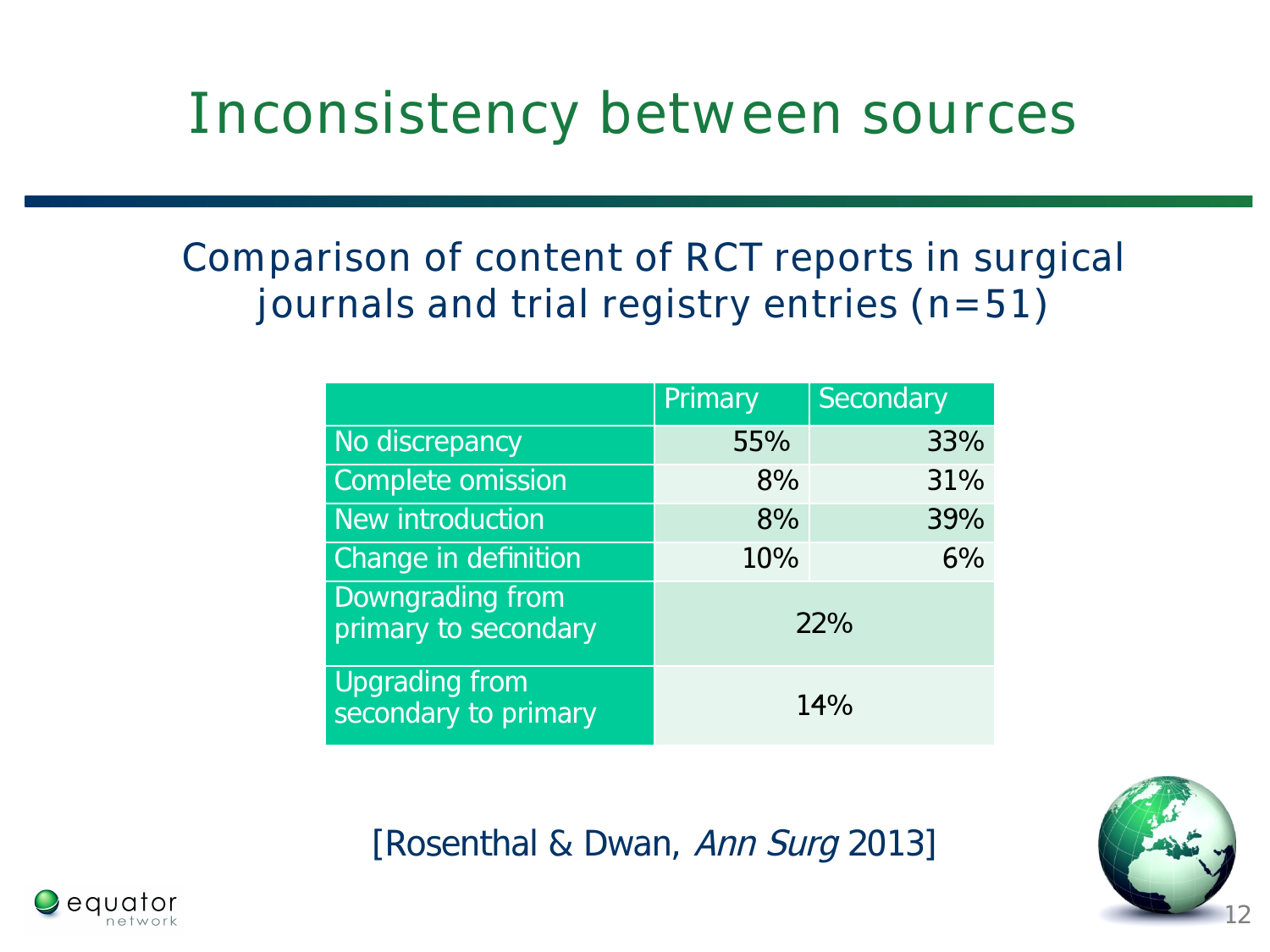

# Inconsistency between sources
Comparison of content of RCT reports in surgical journals and trial registry entries (n=51)

[Rosenthal & Dwan, Ann Surg 2013]

|  | Primary | Secondary |
| --- | --- | --- |
| No discrepancy | 55% | 33% |
| Complete omission | 8% | 31% |
| New introduction | 8% | 39% |
| Change in definition | 10% | 6% |
| Downgrading from primary to secondary | 22% |  |
| Upgrading from secondary to primary | 14% |  |